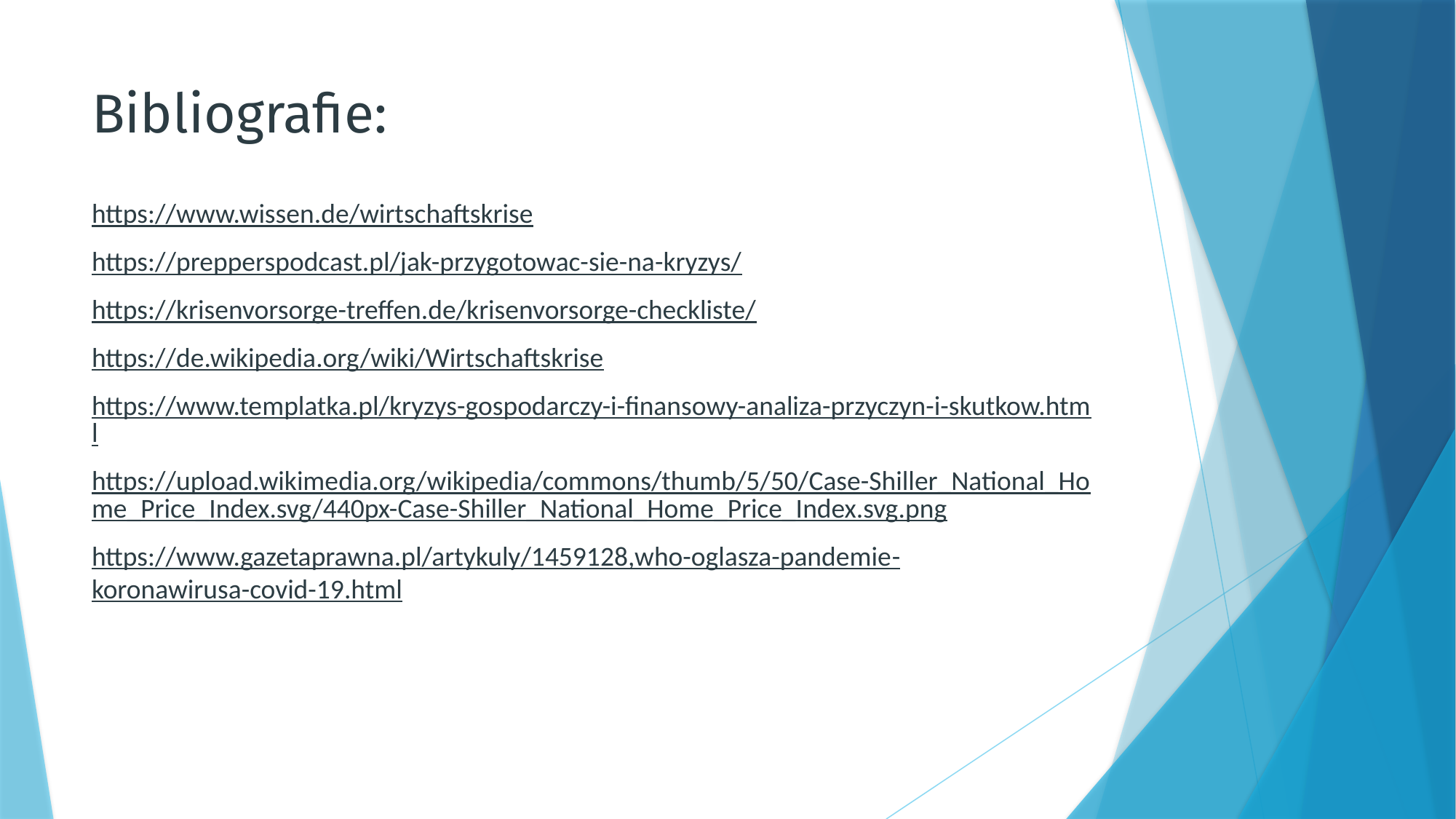

# Bibliografie:
https://www.wissen.de/wirtschaftskrise
https://prepperspodcast.pl/jak-przygotowac-sie-na-kryzys/
https://krisenvorsorge-treffen.de/krisenvorsorge-checkliste/
https://de.wikipedia.org/wiki/Wirtschaftskrise
https://www.templatka.pl/kryzys-gospodarczy-i-finansowy-analiza-przyczyn-i-skutkow.html
https://upload.wikimedia.org/wikipedia/commons/thumb/5/50/Case-Shiller_National_Home_Price_Index.svg/440px-Case-Shiller_National_Home_Price_Index.svg.png
https://www.gazetaprawna.pl/artykuly/1459128,who-oglasza-pandemie-koronawirusa-covid-19.html